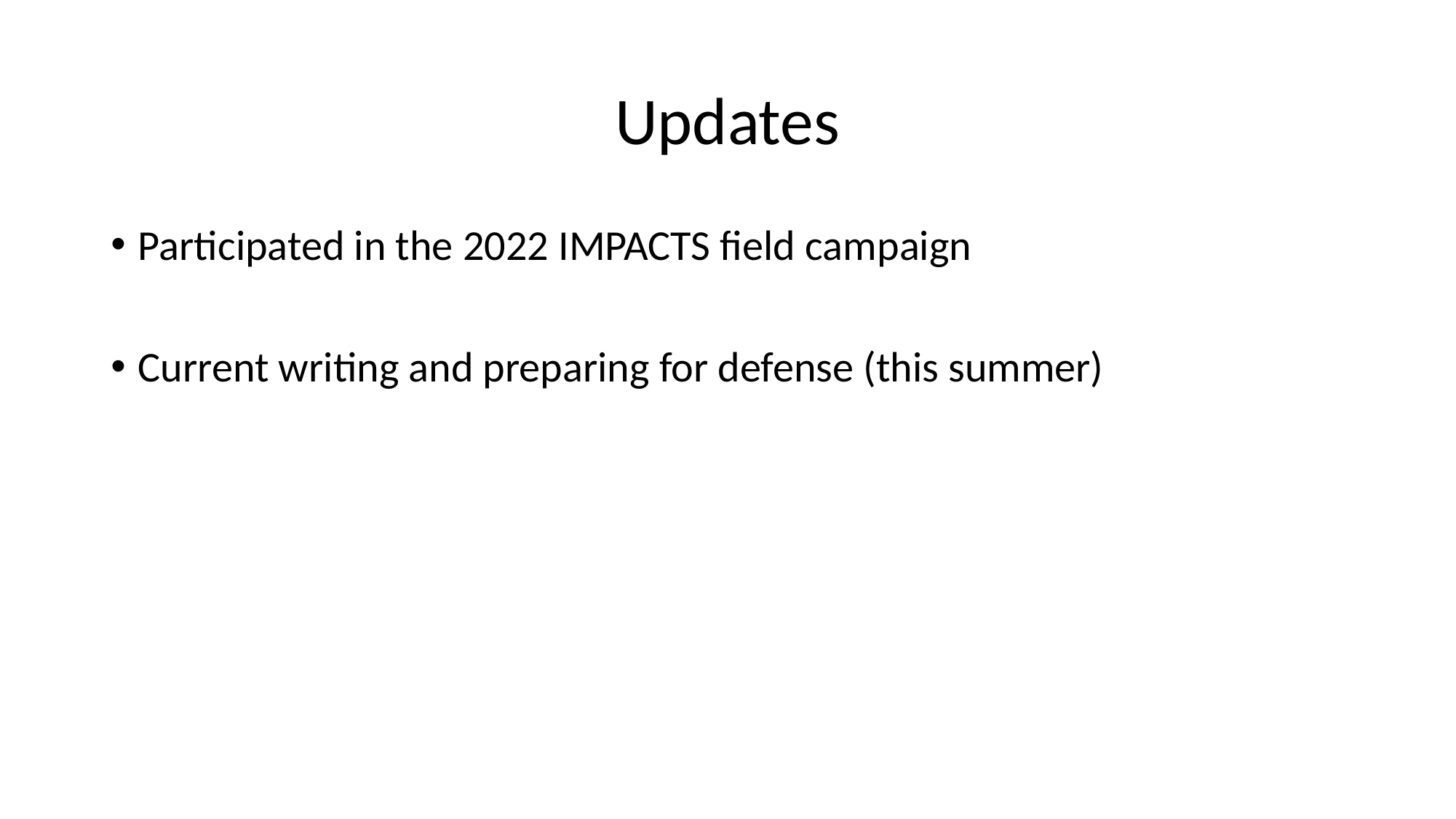

# Updates
Participated in the 2022 IMPACTS field campaign

Current writing and preparing for defense (this summer)